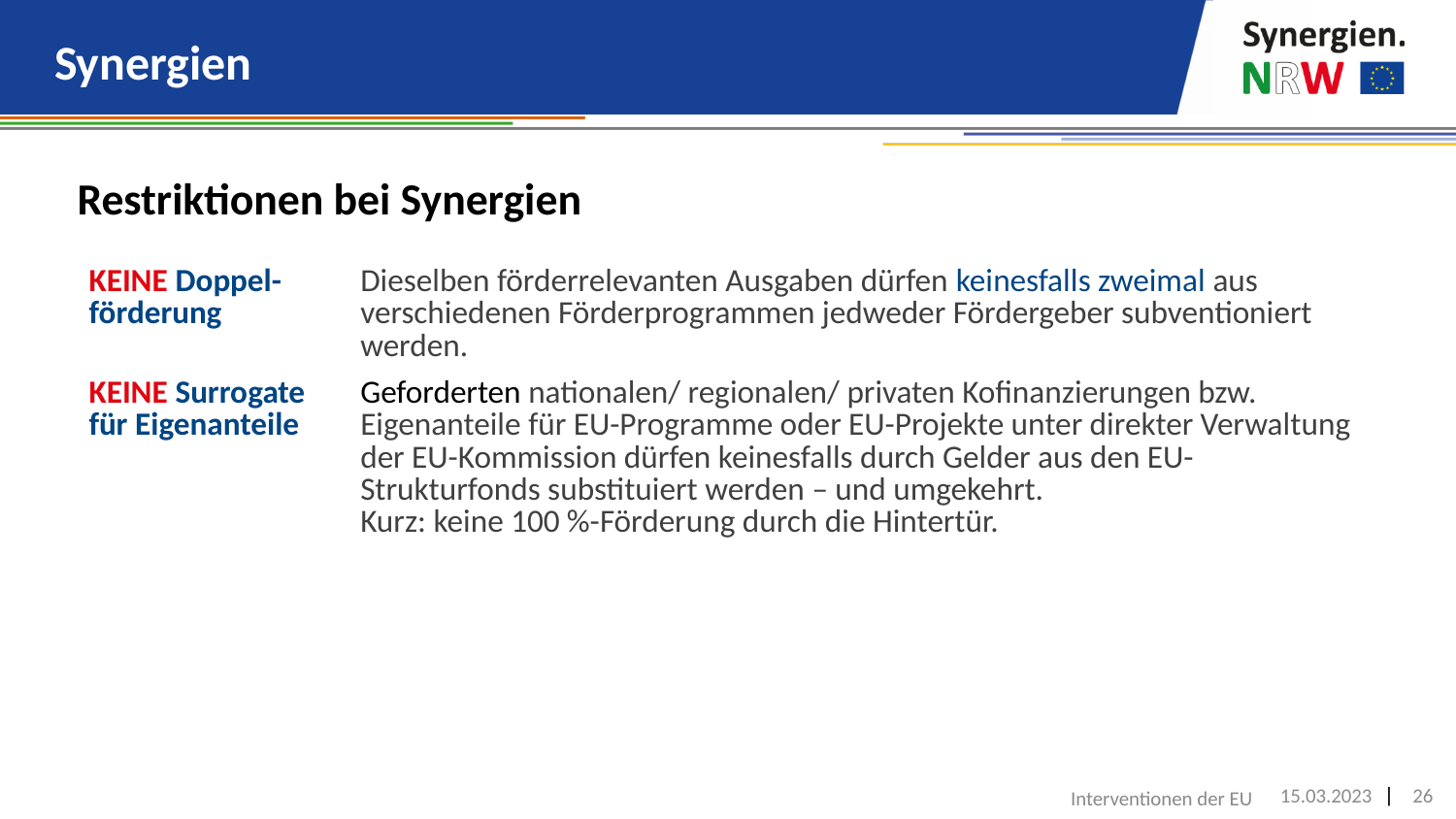

# Synergien
Restriktionen bei Synergien
| KEINE Doppel-förderung | Dieselben förderrelevanten Ausgaben dürfen keinesfalls zweimal aus verschiedenen Förderprogrammen jedweder Fördergeber subventioniert werden. |
| --- | --- |
| KEINE Surrogate für Eigenanteile | Geforderten nationalen/ regionalen/ privaten Kofinanzierungen bzw. Eigenanteile für EU-Programme oder EU-Projekte unter direkter Verwaltung der EU-Kommission dürfen keinesfalls durch Gelder aus den EU-Strukturfonds substituiert werden – und umgekehrt. Kurz: keine 100 %-Förderung durch die Hintertür. |
Interventionen der EU
15.03.2023
26